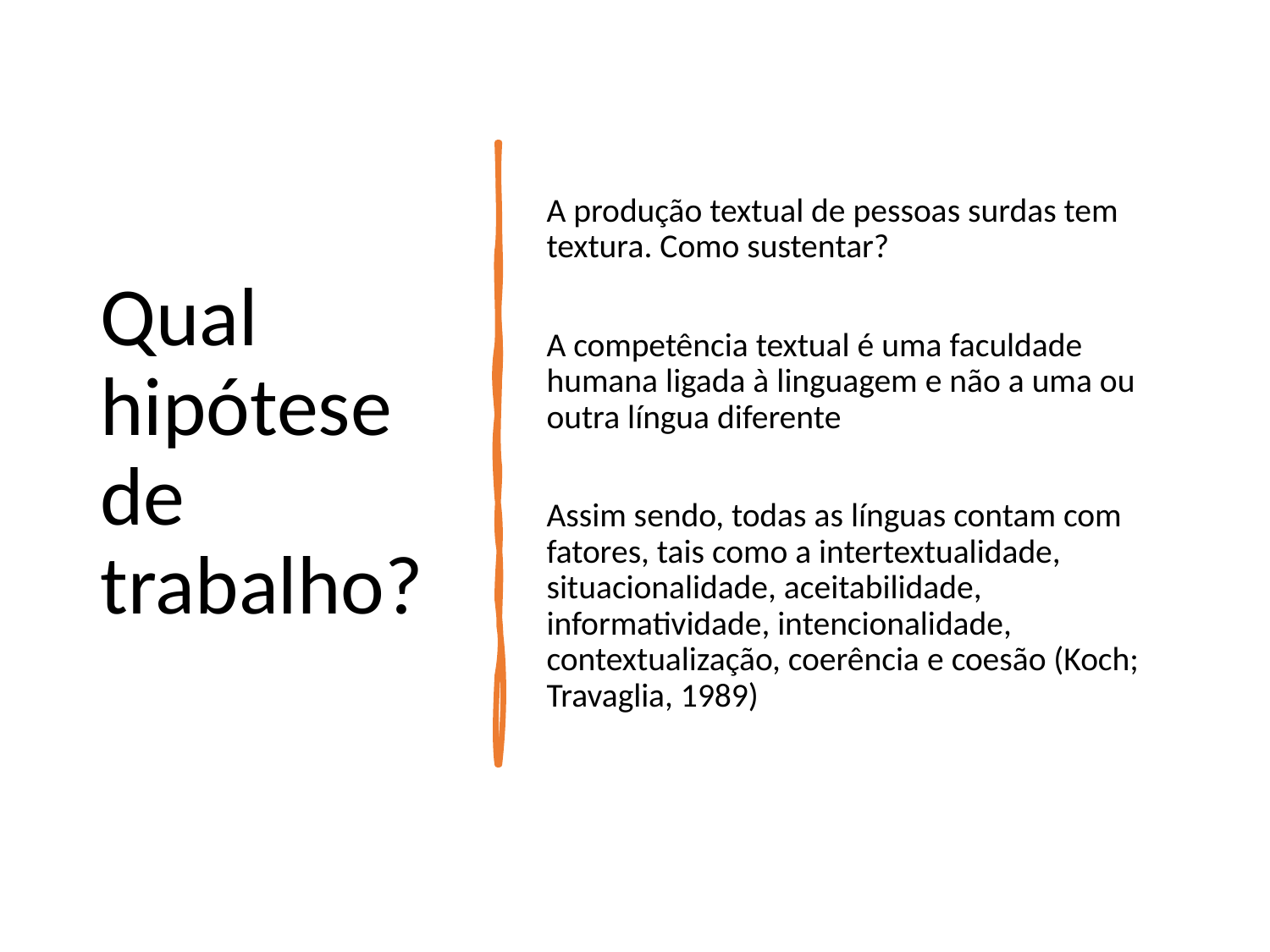

# Qual hipótese de trabalho?
A produção textual de pessoas surdas tem textura. Como sustentar?

A competência textual é uma faculdade humana ligada à linguagem e não a uma ou outra língua diferente

Assim sendo, todas as línguas contam com fatores, tais como a intertextualidade, situacionalidade, aceitabilidade, informatividade, intencionalidade, contextualização, coerência e coesão (Koch; Travaglia, 1989)